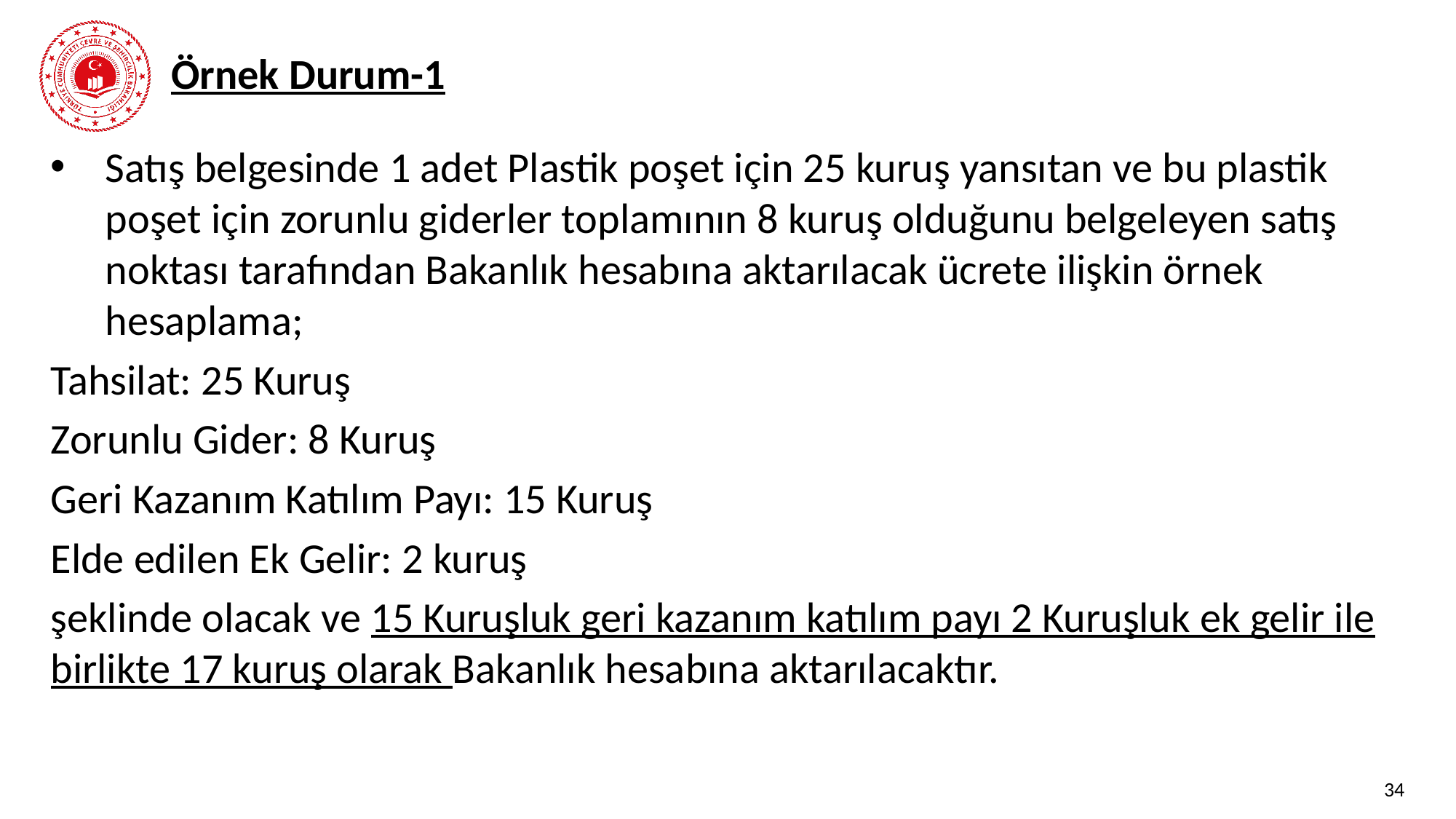

# Örnek Durum-1
Satış belgesinde 1 adet Plastik poşet için 25 kuruş yansıtan ve bu plastik poşet için zorunlu giderler toplamının 8 kuruş olduğunu belgeleyen satış noktası tarafından Bakanlık hesabına aktarılacak ücrete ilişkin örnek hesaplama;
Tahsilat: 25 Kuruş
Zorunlu Gider: 8 Kuruş
Geri Kazanım Katılım Payı: 15 Kuruş
Elde edilen Ek Gelir: 2 kuruş
şeklinde olacak ve 15 Kuruşluk geri kazanım katılım payı 2 Kuruşluk ek gelir ile birlikte 17 kuruş olarak Bakanlık hesabına aktarılacaktır.

34